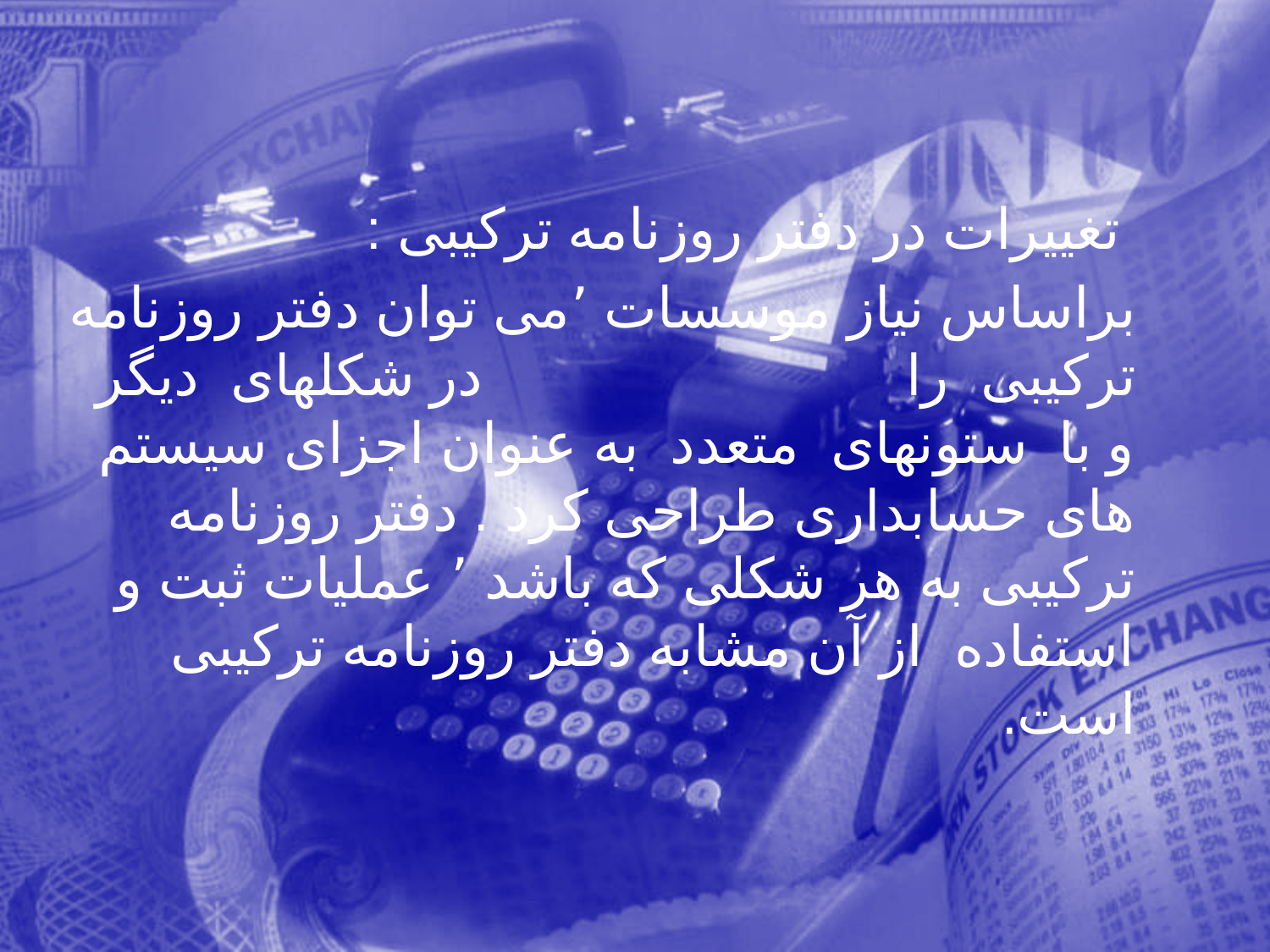

تغييرات در دفتر روزنامه تركيبی :
   براساس نیاز موسسات ٬می توان دفتر روزنامه ترکیبی  را                           در شکلهای  دیگر و با  ستونهای  متعدد  به عنوان اجزای سیستم های حسابداری طراحی کرد . دفتر روزنامه ترکیبی به هر شکلی که باشد ٬ عملیات ثبت و استفاده  از آن مشابه دفتر روزنامه ترکیبی است.

34